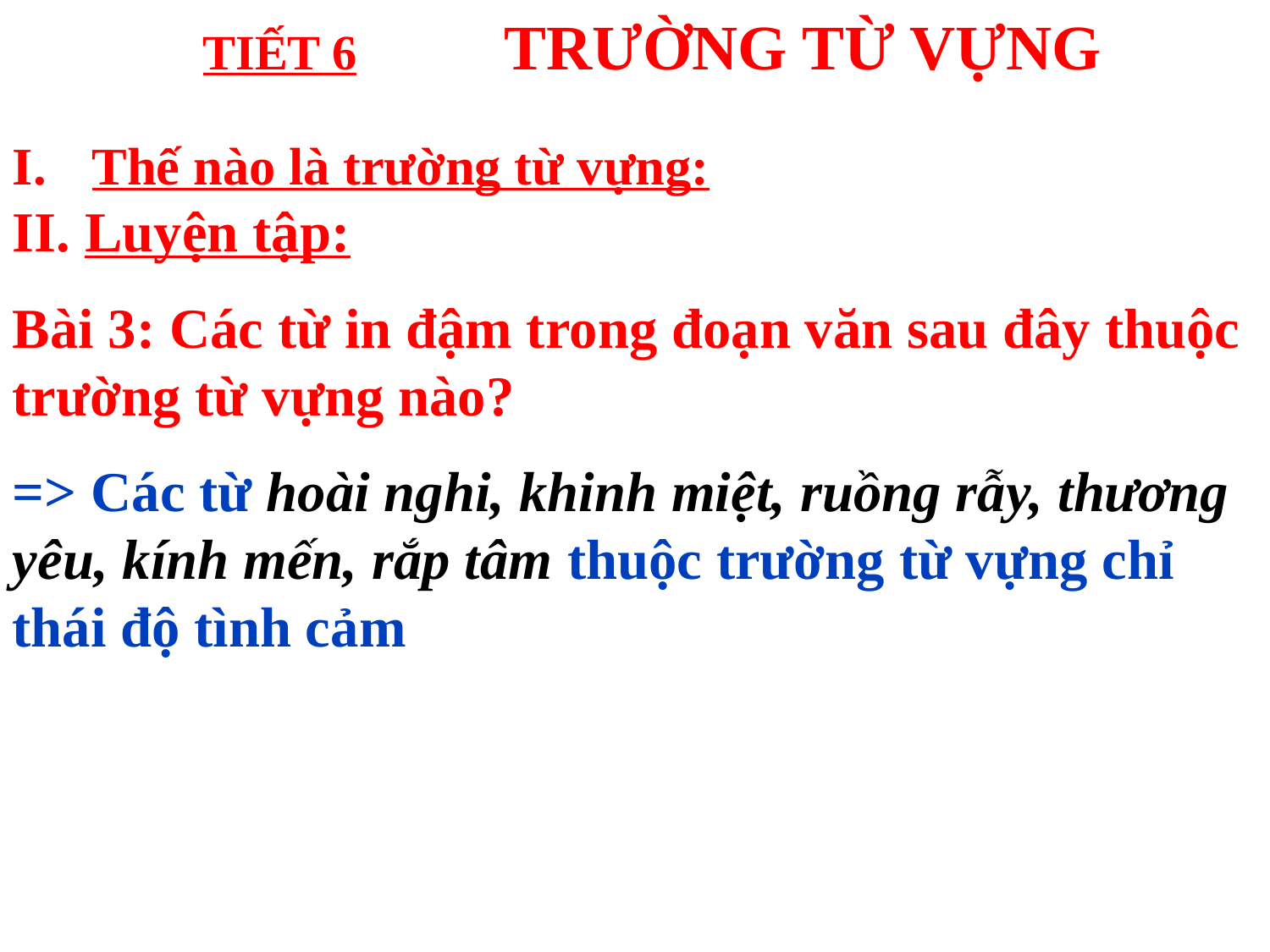

TIẾT 6            TRƯỜNG TỪ VỰNG
Thế nào là trường từ vựng:
II. Luyện tập:

Bài 3: Các từ in đậm trong đoạn văn sau đây thuộc trường từ vựng nào?
=> Các từ hoài nghi, khinh miệt, ruồng rẫy, thương yêu, kính mến, rắp tâm thuộc trường từ vựng chỉ thái độ tình cảm